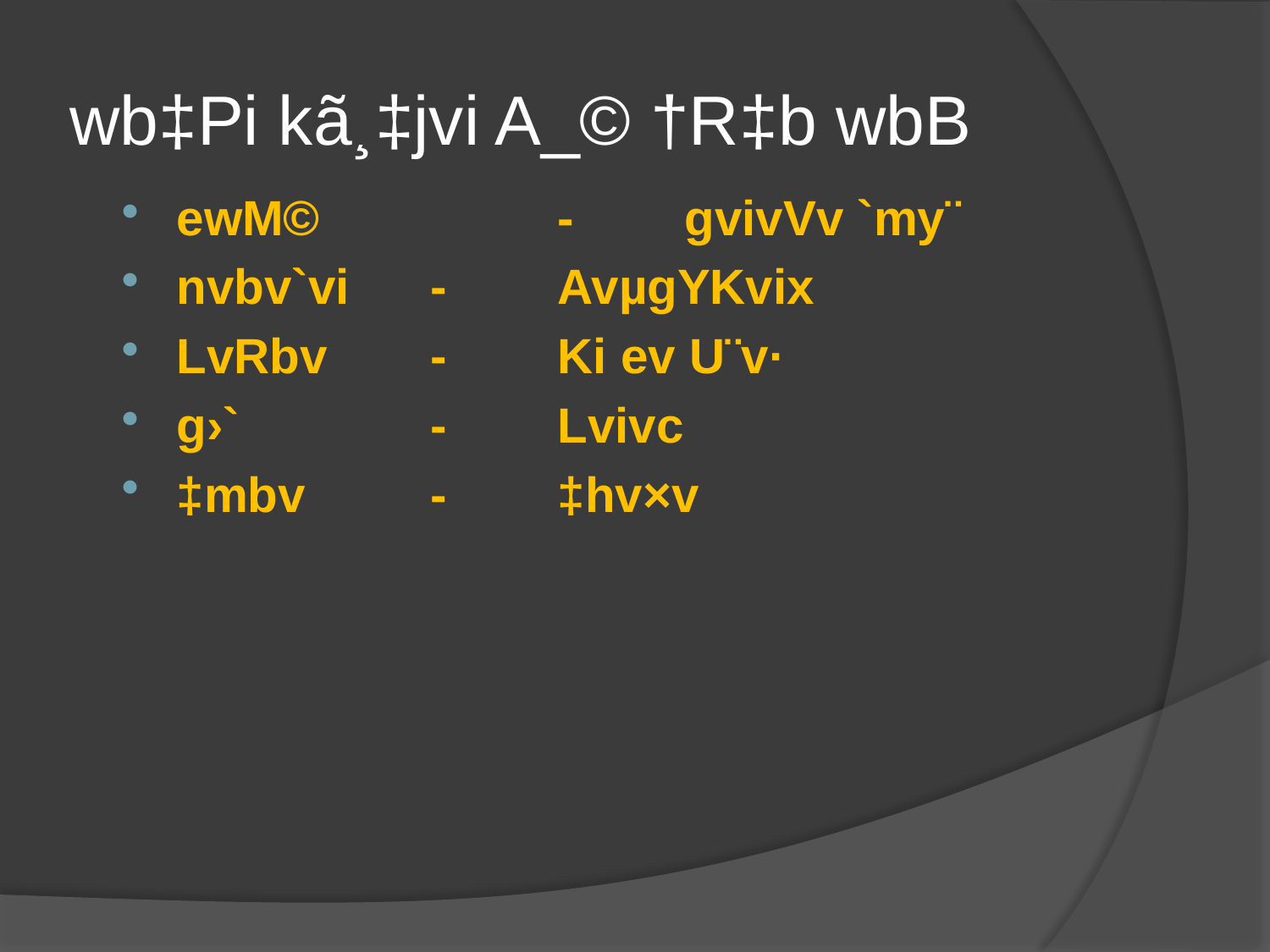

# wb‡Pi kã¸‡jvi A_© †R‡b wbB
ewM©		-	gvivVv `my¨
nvbv`vi	-	AvµgYKvix
LvRbv	-	Ki ev U¨v·
g›`		-	Lvivc
‡mbv	-	‡hv×v